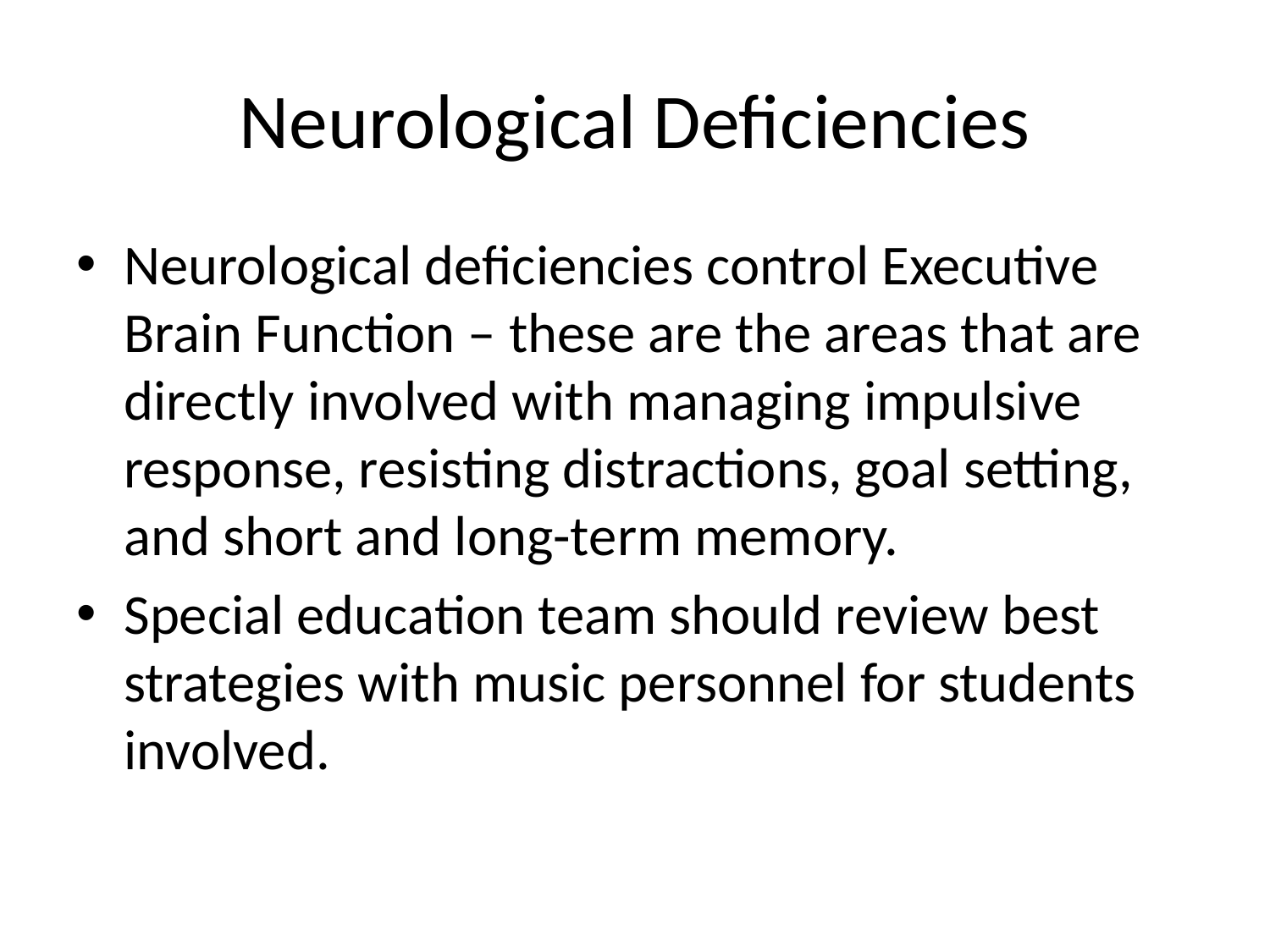

# Neurological Deficiencies
Neurological deficiencies control Executive Brain Function – these are the areas that are directly involved with managing impulsive response, resisting distractions, goal setting, and short and long-term memory.
Special education team should review best strategies with music personnel for students involved.